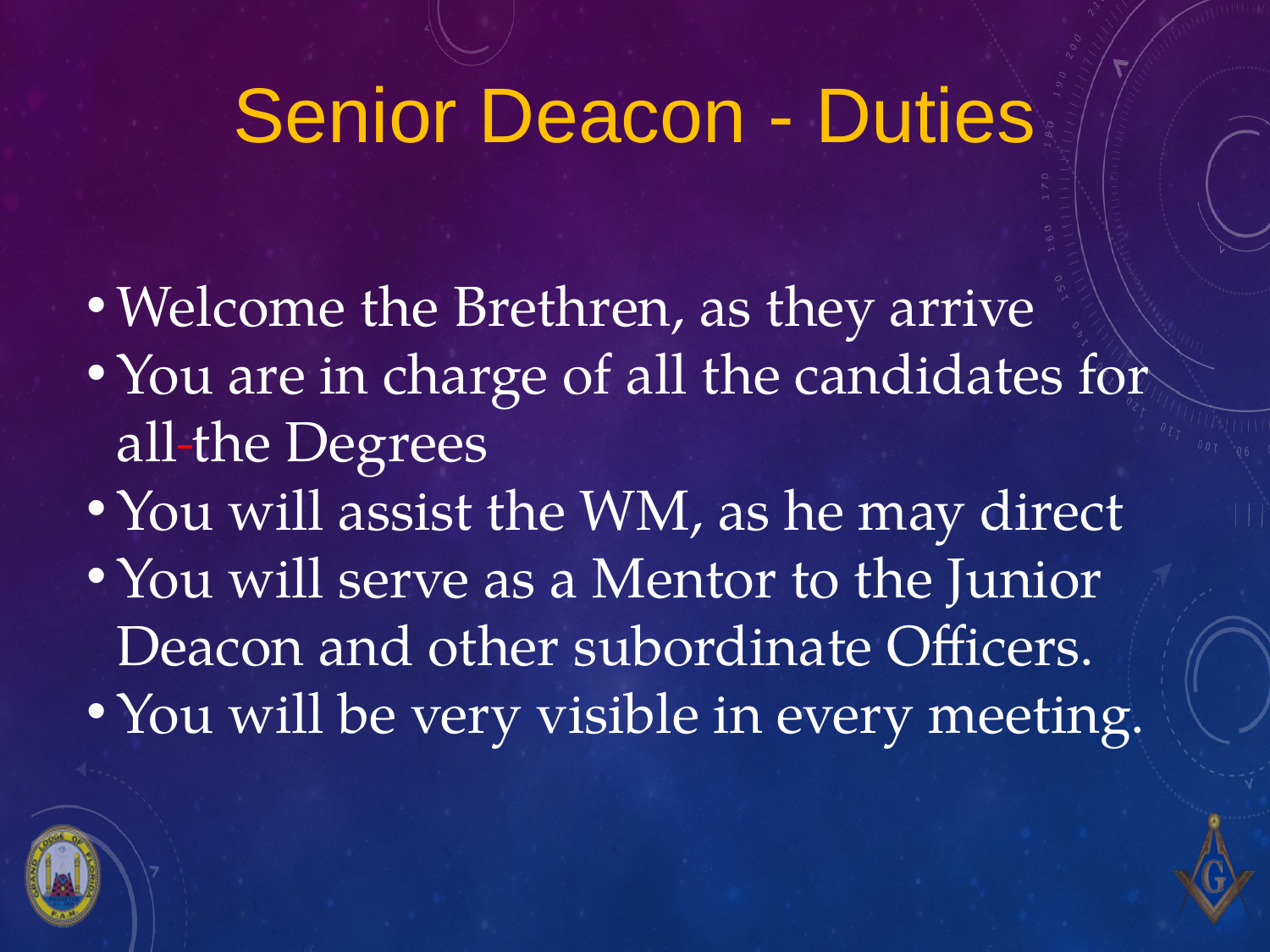

# Senior Deacon - Duties
Welcome the Brethren, as they arrive
You are in charge of all the candidates for all the Degrees
You will assist the WM, as he may direct
You will serve as a Mentor to the Junior Deacon and other subordinate Officers.
You will be very visible in every meeting.